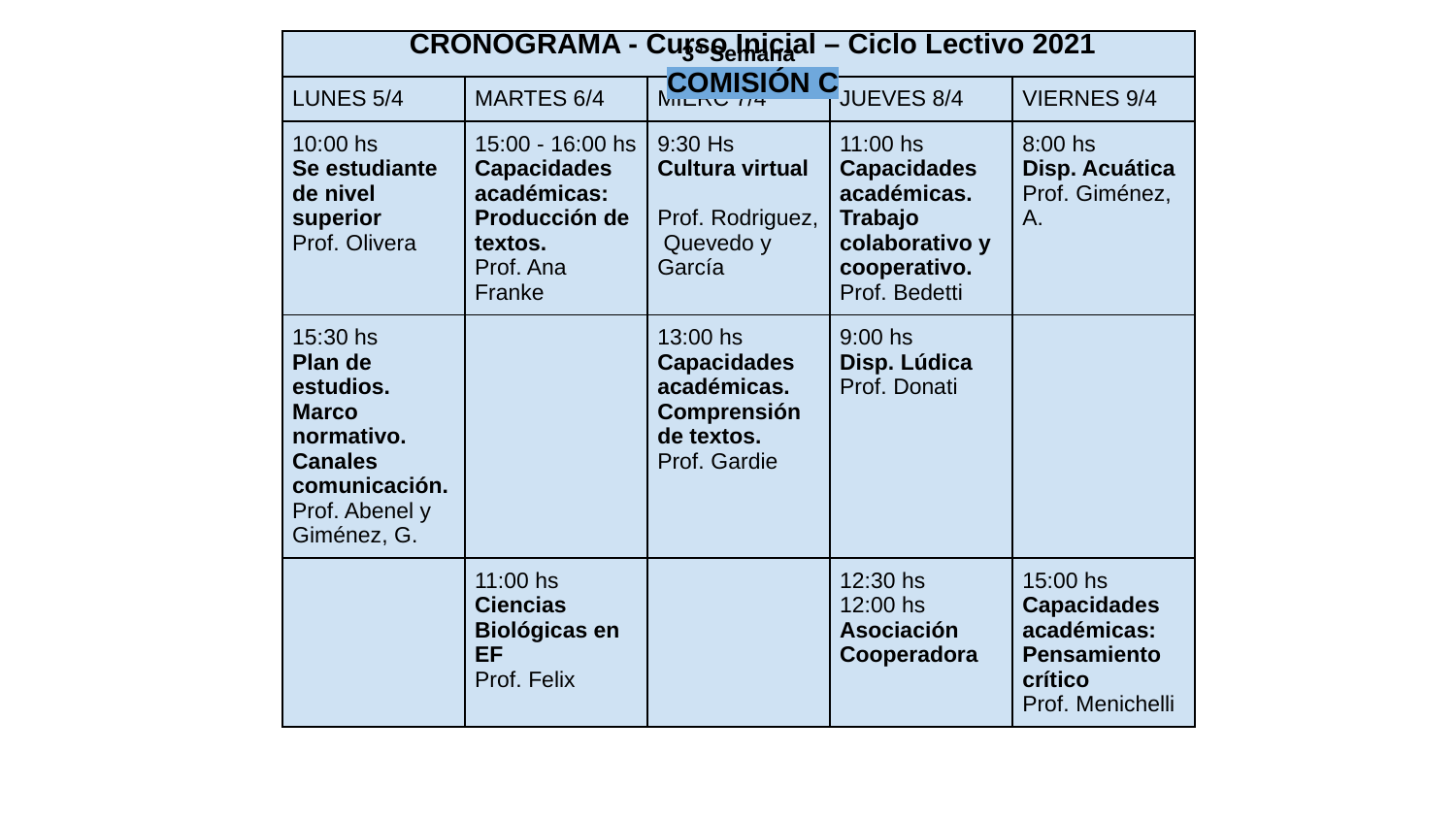

CRONOGRAMA - Curso Inicial – Ciclo Lectivo 2021
COMISIÓN C
| 3° Semana |  |  |  |  |
| --- | --- | --- | --- | --- |
| LUNES 5/4 | MARTES 6/4 | MIÉRC 7/4 | JUEVES 8/4 | VIERNES 9/4 |
| 10:00 hs Se estudiante de nivel superior Prof. Olivera | 15:00 - 16:00 hs Capacidades académicas: Producción de textos. Prof. Ana Franke | 9:30 Hs Cultura virtual Prof. Rodriguez, Quevedo y García | 11:00 hs Capacidades académicas. Trabajo colaborativo y cooperativo. Prof. Bedetti | 8:00 hs Disp. Acuática Prof. Giménez, A. |
| 15:30 hs Plan de estudios. Marco normativo. Canales comunicación. Prof. Abenel y Giménez, G. |  | 13:00 hs Capacidades académicas. Comprensión de textos. Prof. Gardie | 9:00 hs Disp. Lúdica Prof. Donati |  |
|  | 11:00 hs Ciencias Biológicas en EF Prof. Felix |  | 12:30 hs 12:00 hs Asociación Cooperadora | 15:00 hs Capacidades académicas: Pensamiento crítico Prof. Menichelli |